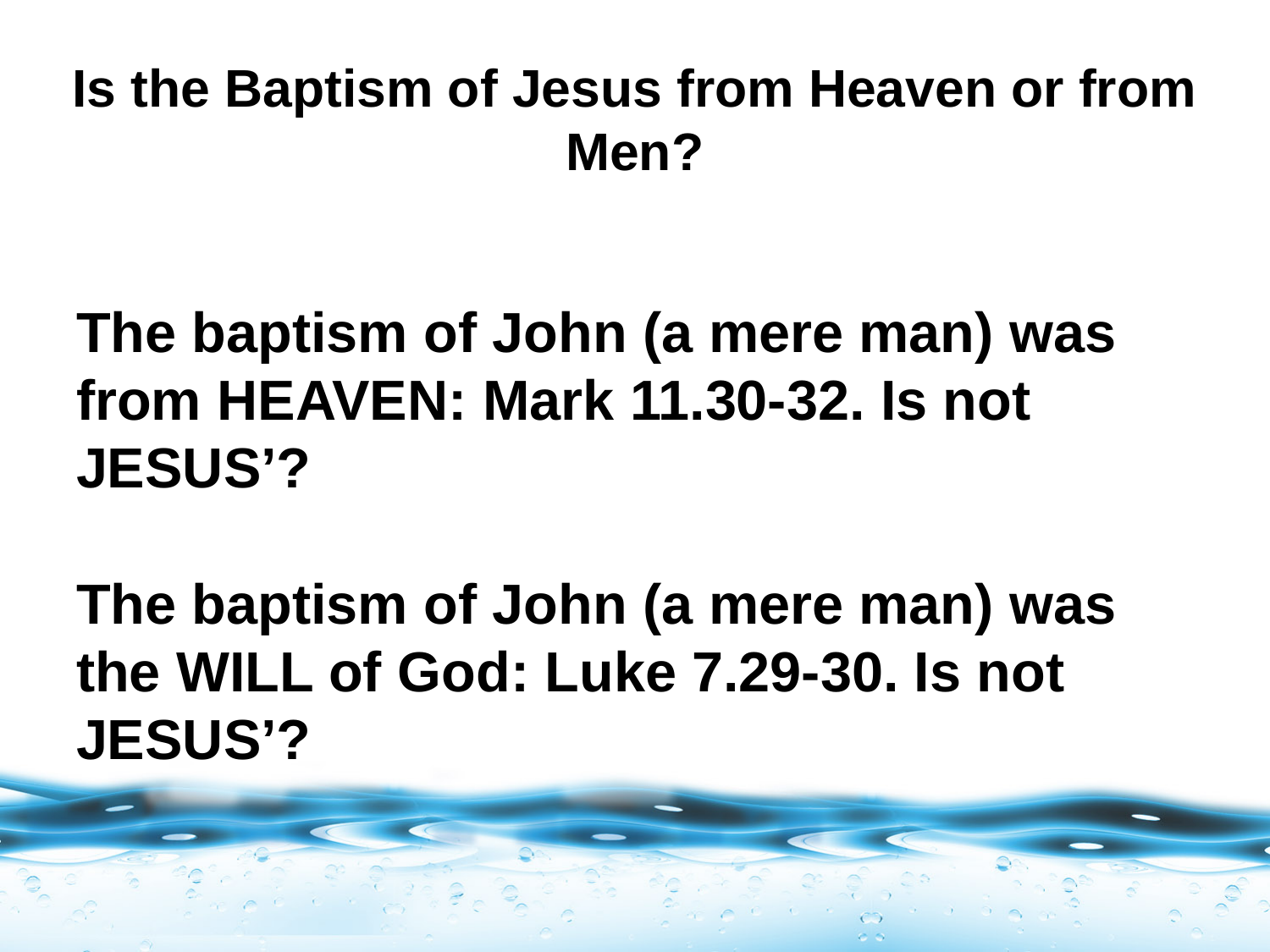

# Is the Baptism of Jesus from Heaven or from Men?

The baptism of John (a mere man) was from HEAVEN: Mark 11.30-32. Is not JESUS’?

The baptism of John (a mere man) was the WILL of God: Luke 7.29-30. Is not JESUS’?